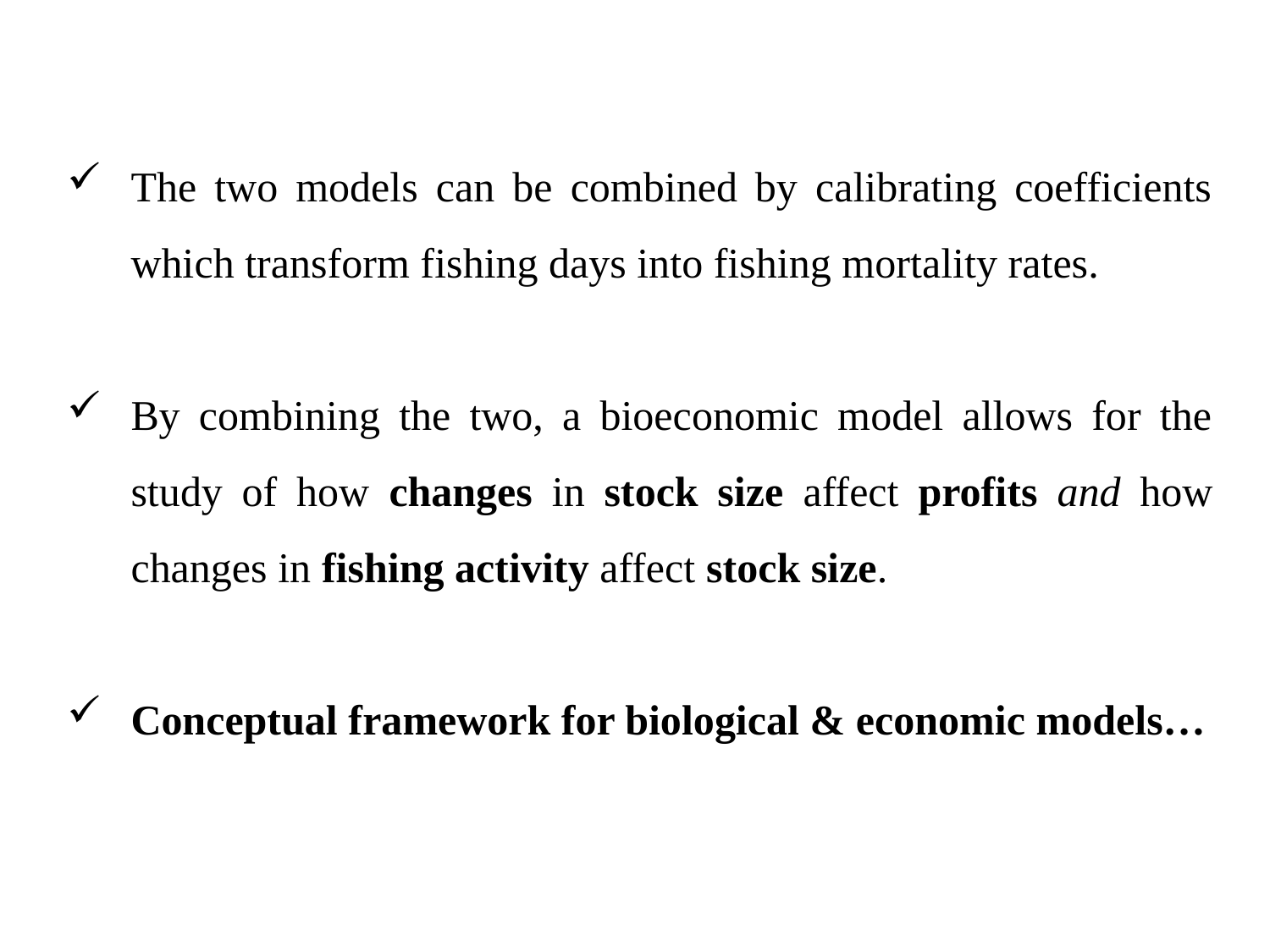

The two models can be combined by calibrating coefficients which transform fishing days into fishing mortality rates.

By combining the two, a bioeconomic model allows for the study of how changes in stock size affect profits and how changes in fishing activity affect stock size.

Conceptual framework for biological & economic models…